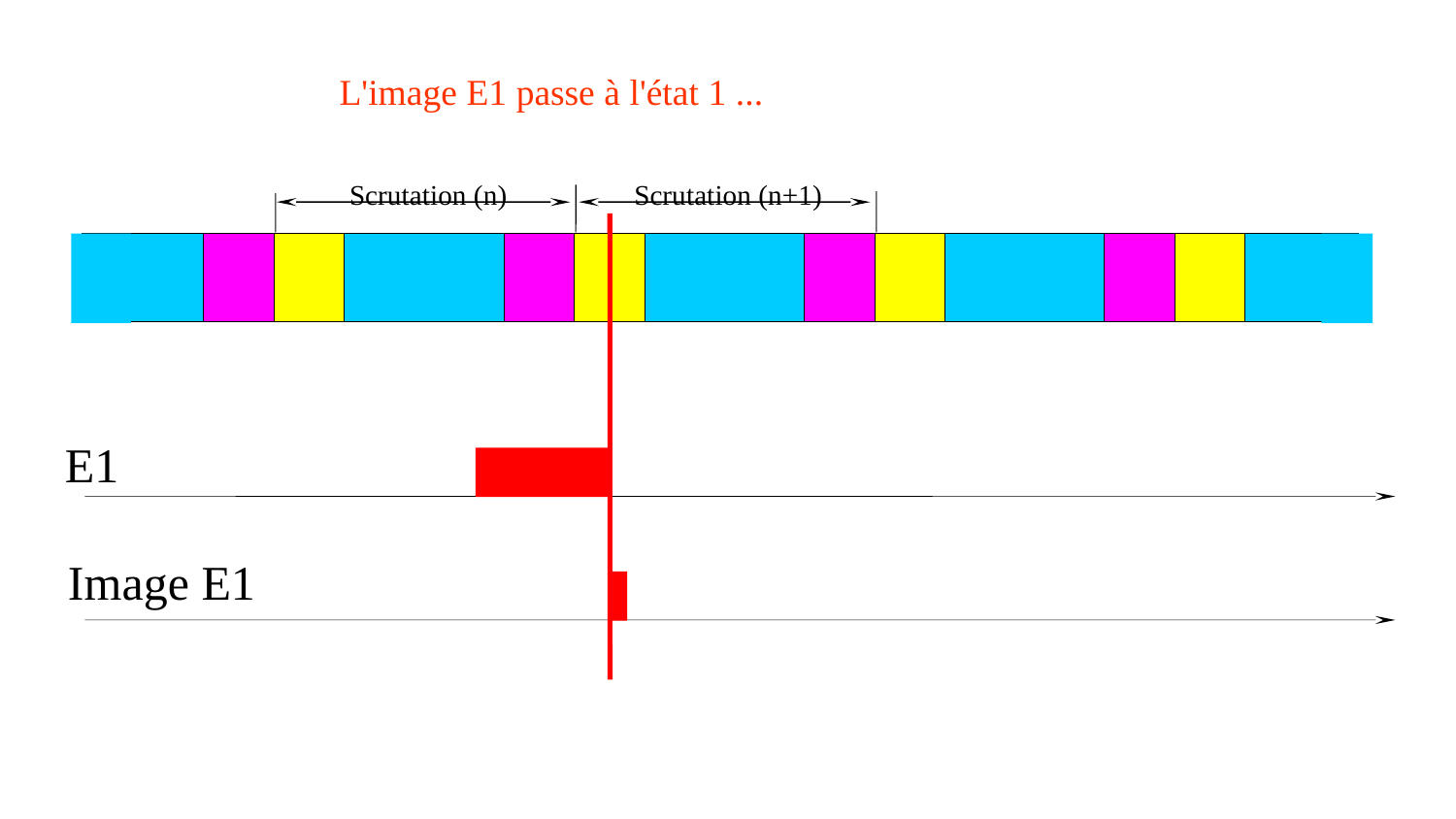

L'image E1 passe à l'état 1 ...
Scrutation (n)
Scrutation (n+1)

E1

Image E1